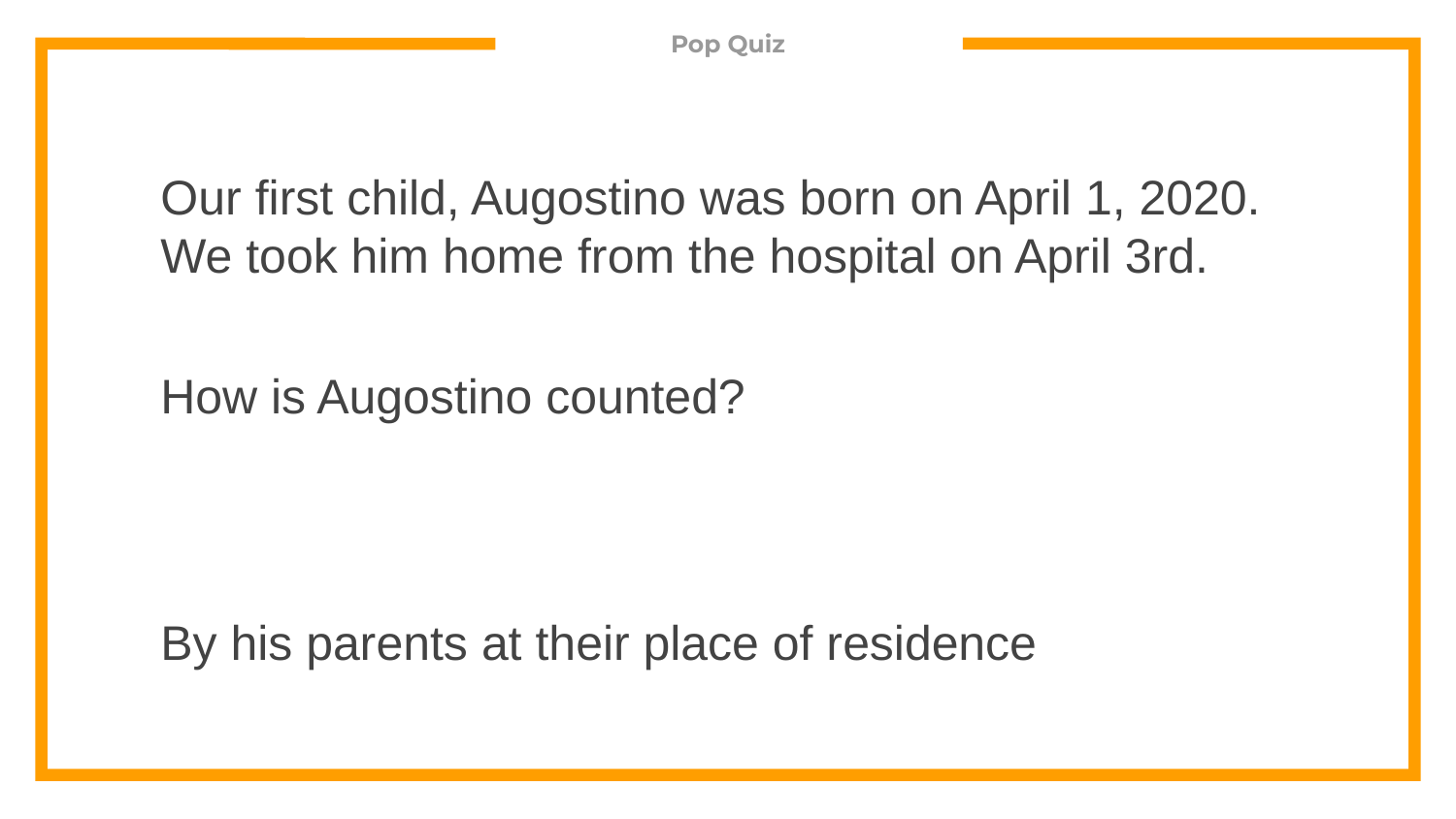

# Pop Quiz
Our first child, Augostino was born on April 1, 2020. We took him home from the hospital on April 3rd.

How is Augostino counted?

By his parents at their place of residence